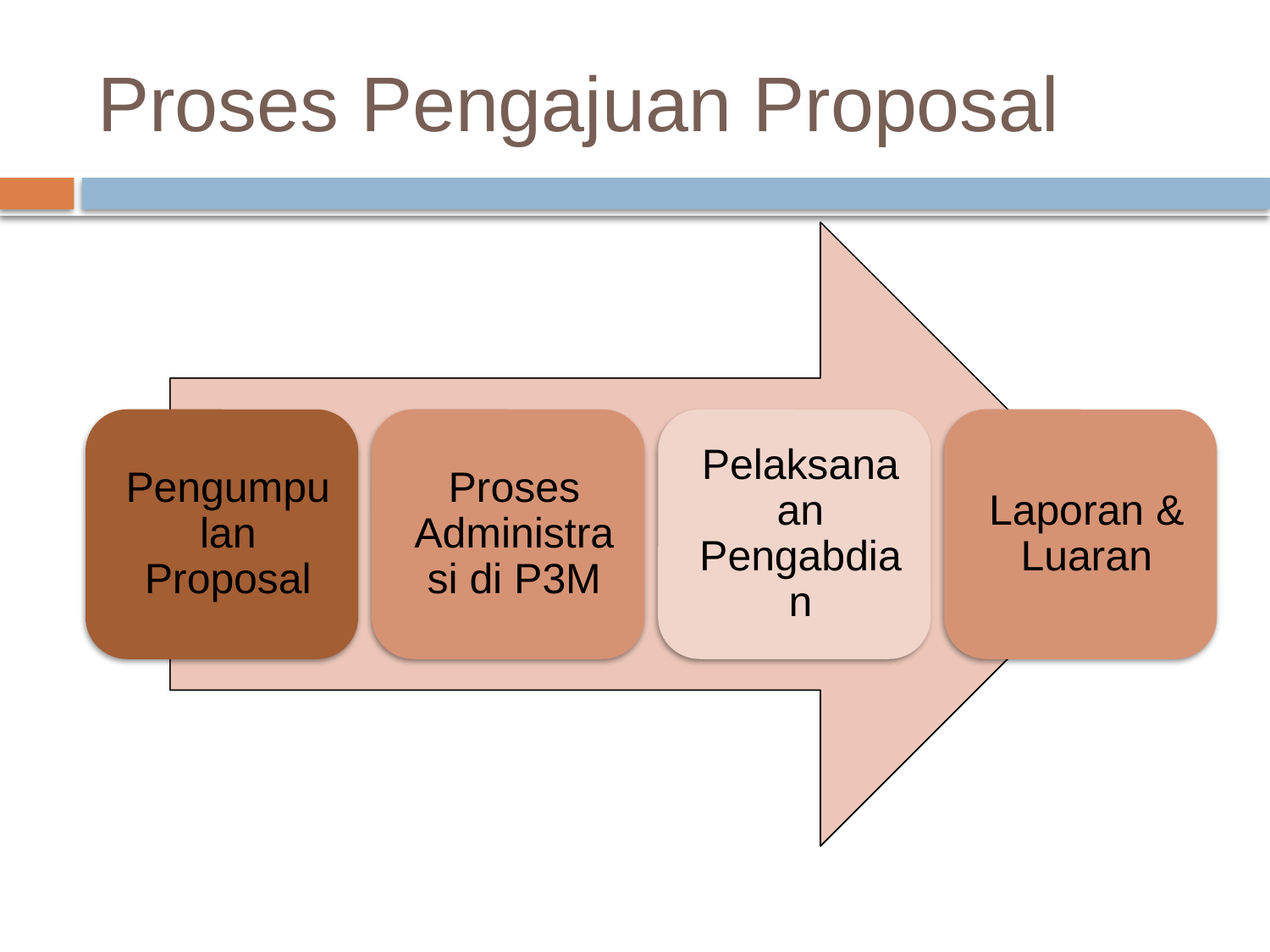

# Proses Pengajuan Proposal
Pengumpulan Proposal
Proses Administrasi di P3M
Pelaksanaan Pengabdian
Laporan & Luaran